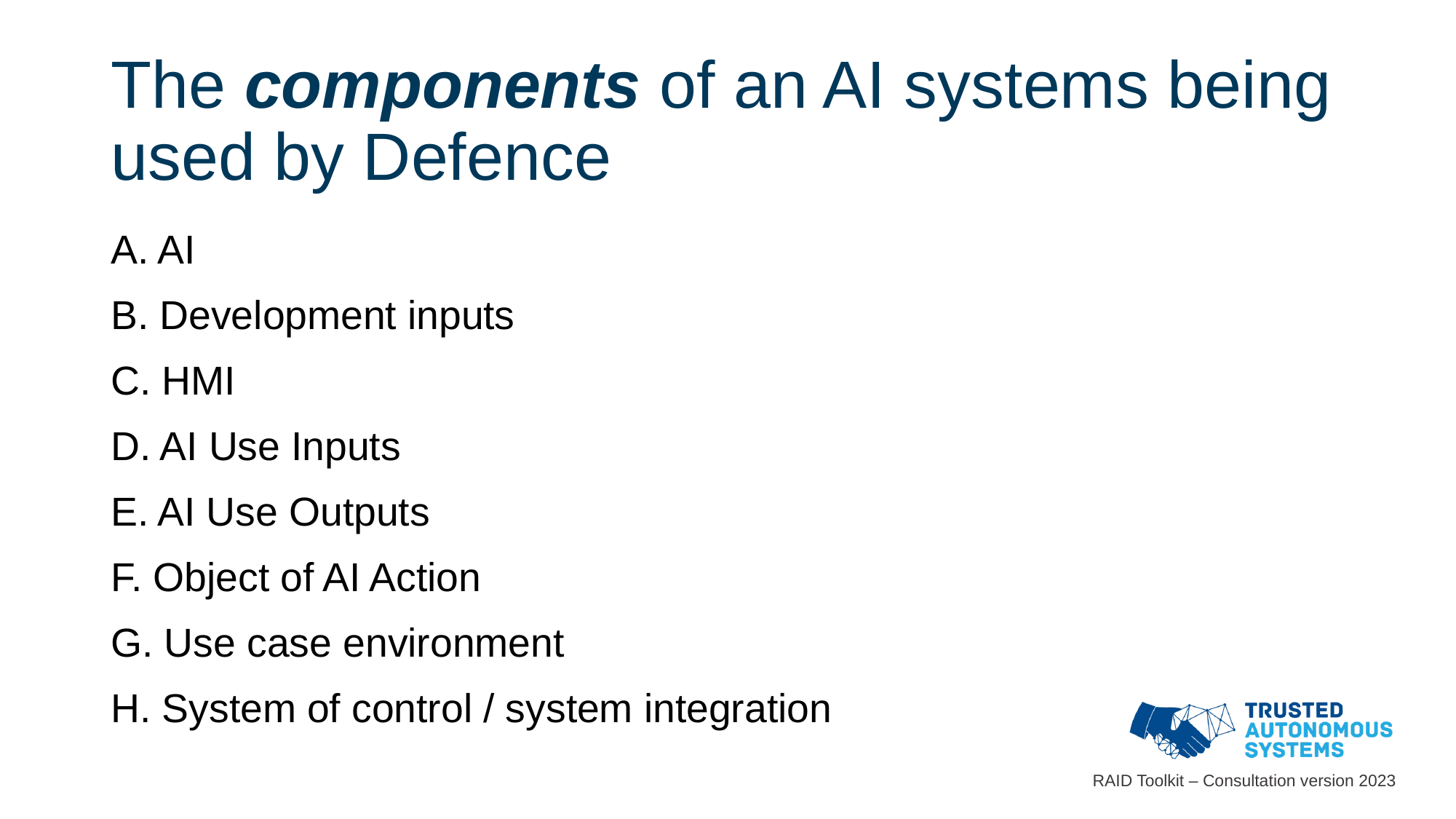

# The components of an AI systems being used by Defence
A. AI
B. Development inputs
C. HMI
D. AI Use Inputs
E. AI Use Outputs
F. Object of AI Action
G. Use case environment
H. System of control / system integration